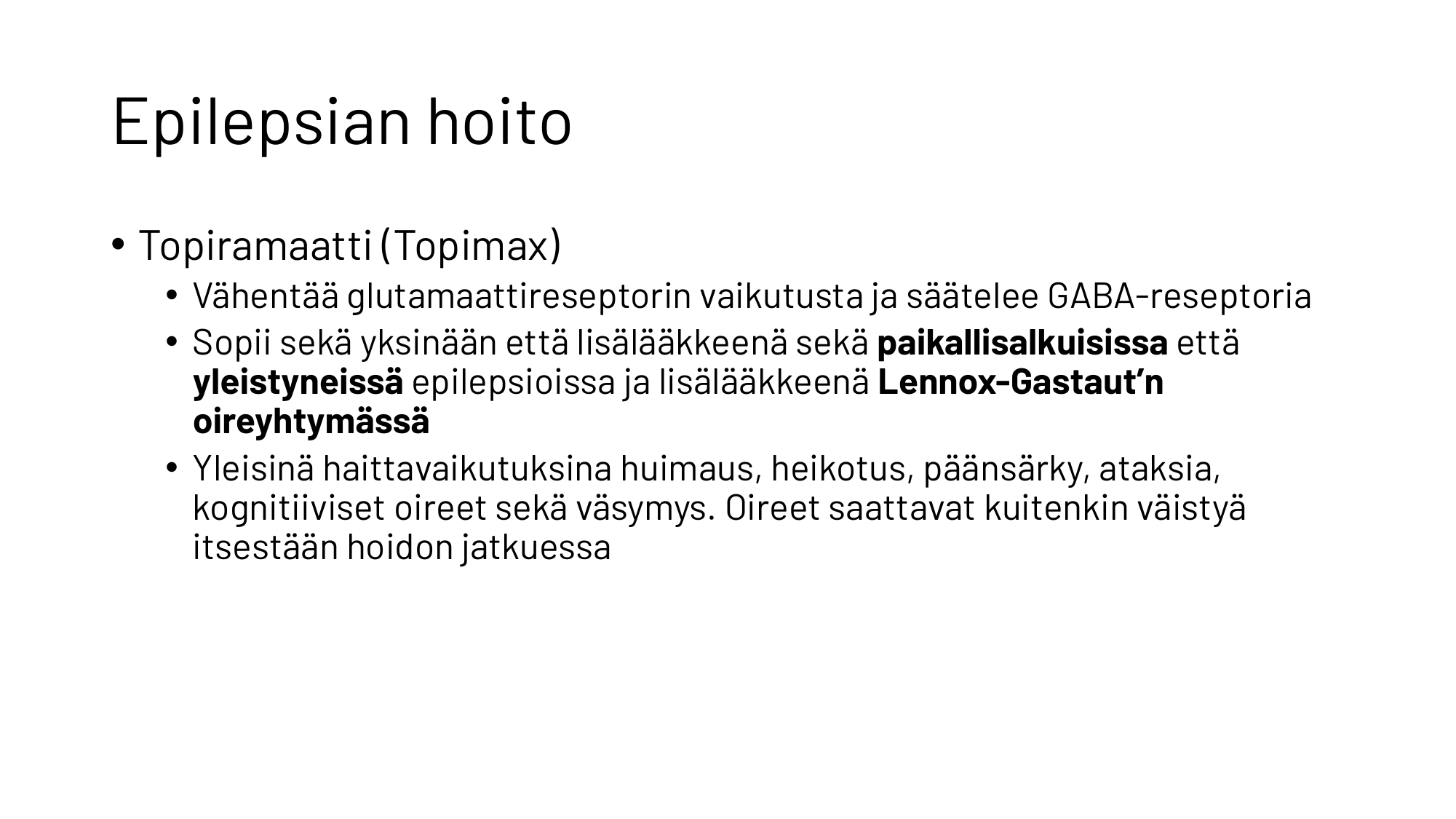

# Epilepsian hoito
Topiramaatti (Topimax)
Vähentää glutamaattireseptorin vaikutusta ja säätelee GABA-reseptoria
Sopii sekä yksinään että lisälääkkeenä sekä paikallisalkuisissa että yleistyneissä epilepsioissa ja lisälääkkeenä Lennox-Gastaut’n oireyhtymässä
Yleisinä haittavaikutuksina huimaus, heikotus, päänsärky, ataksia, kognitiiviset oireet sekä väsymys. Oireet saattavat kuitenkin väistyä itsestään hoidon jatkuessa